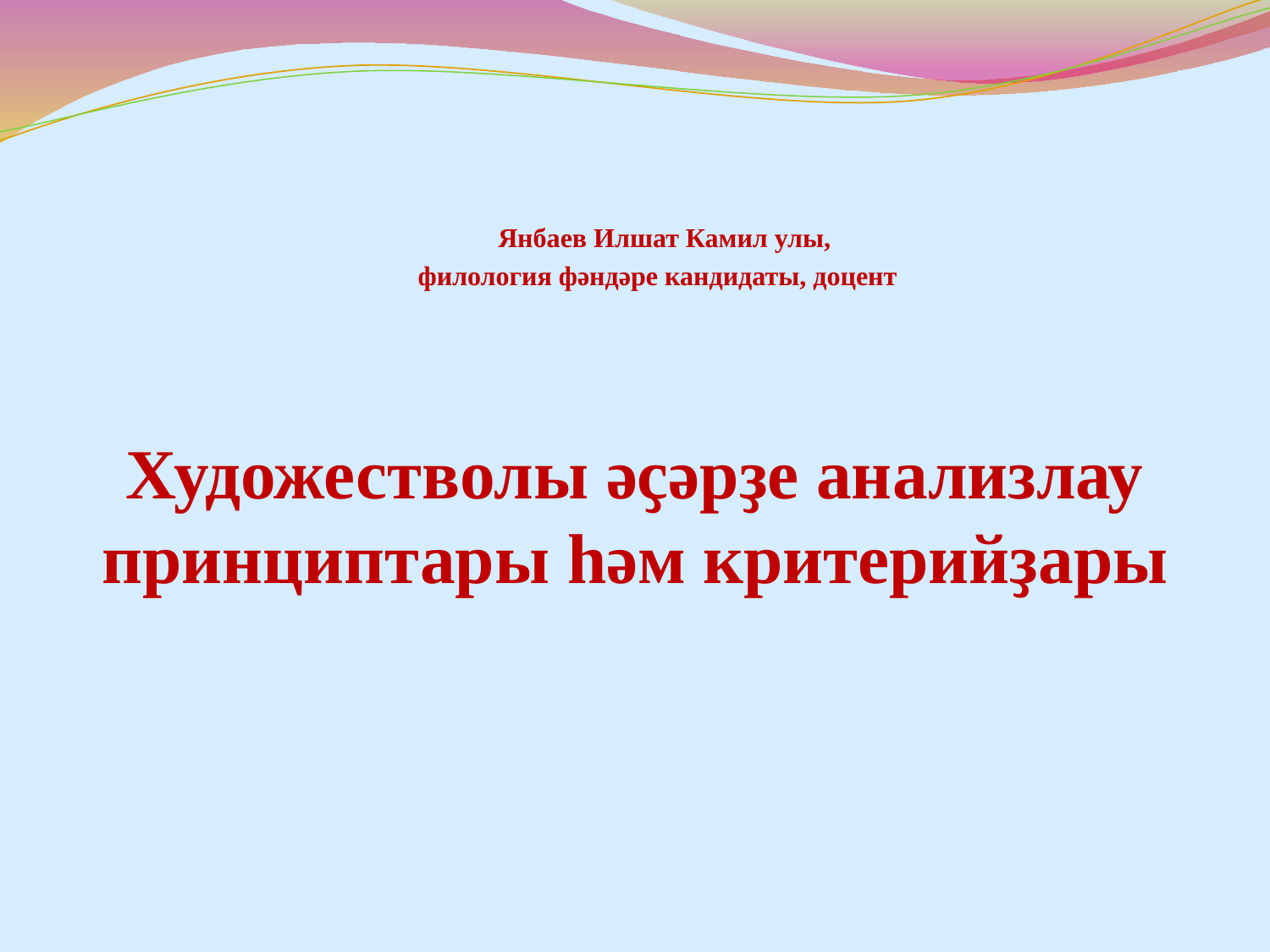

# Янбаев Илшат Камил улы, филология фәндәре кандидаты, доцент

Художестволы әҫәрҙе анализлау
принциптары һәм критерийҙары